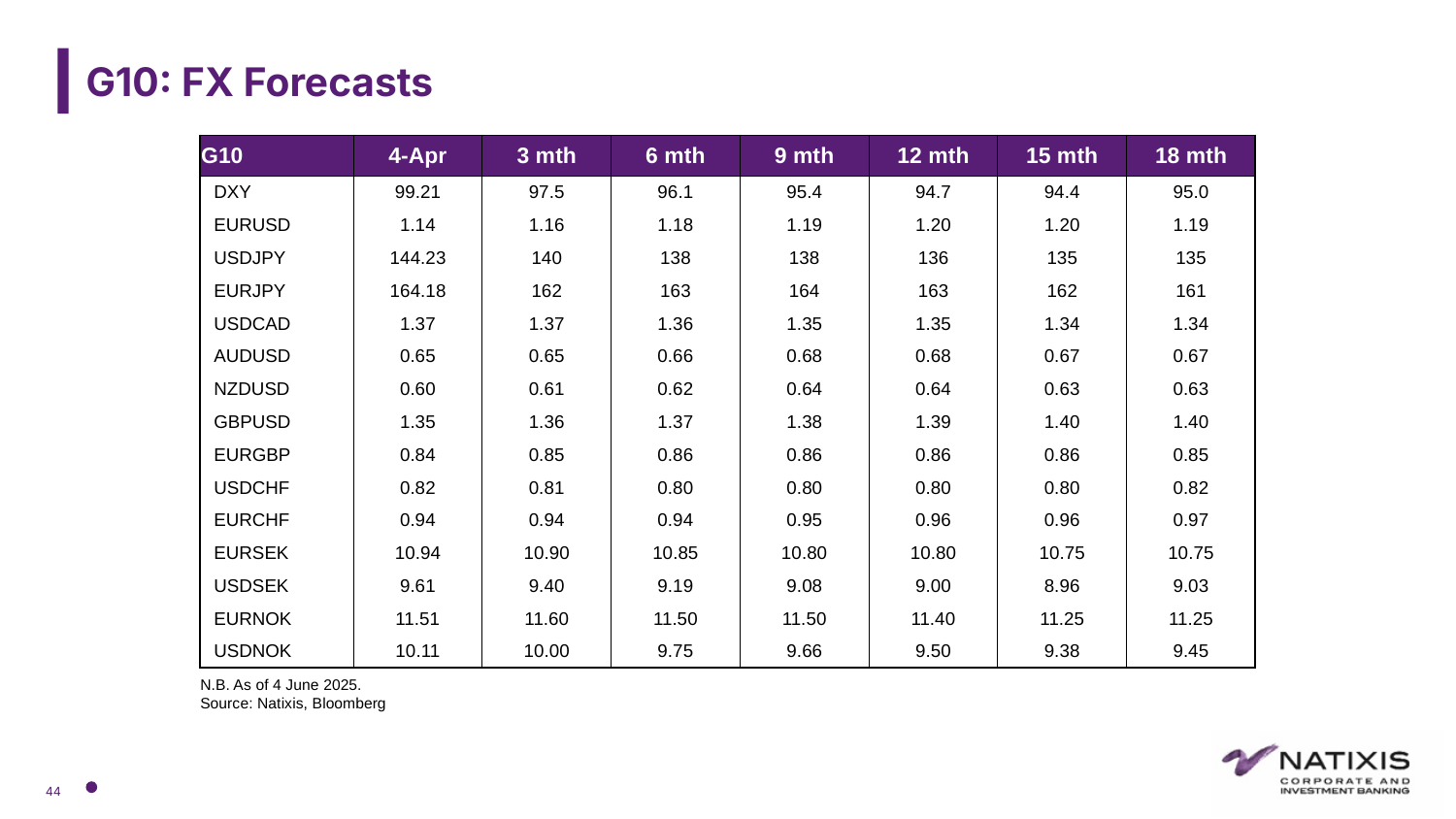

# G10: FX Forecasts
| G10 | 4-Apr | 3 mth | 6 mth | 9 mth | 12 mth | 15 mth | 18 mth |
| --- | --- | --- | --- | --- | --- | --- | --- |
| DXY | 99.21 | 97.5 | 96.1 | 95.4 | 94.7 | 94.4 | 95.0 |
| EURUSD | 1.14 | 1.16 | 1.18 | 1.19 | 1.20 | 1.20 | 1.19 |
| USDJPY | 144.23 | 140 | 138 | 138 | 136 | 135 | 135 |
| EURJPY | 164.18 | 162 | 163 | 164 | 163 | 162 | 161 |
| USDCAD | 1.37 | 1.37 | 1.36 | 1.35 | 1.35 | 1.34 | 1.34 |
| AUDUSD | 0.65 | 0.65 | 0.66 | 0.68 | 0.68 | 0.67 | 0.67 |
| NZDUSD | 0.60 | 0.61 | 0.62 | 0.64 | 0.64 | 0.63 | 0.63 |
| GBPUSD | 1.35 | 1.36 | 1.37 | 1.38 | 1.39 | 1.40 | 1.40 |
| EURGBP | 0.84 | 0.85 | 0.86 | 0.86 | 0.86 | 0.86 | 0.85 |
| USDCHF | 0.82 | 0.81 | 0.80 | 0.80 | 0.80 | 0.80 | 0.82 |
| EURCHF | 0.94 | 0.94 | 0.94 | 0.95 | 0.96 | 0.96 | 0.97 |
| EURSEK | 10.94 | 10.90 | 10.85 | 10.80 | 10.80 | 10.75 | 10.75 |
| USDSEK | 9.61 | 9.40 | 9.19 | 9.08 | 9.00 | 8.96 | 9.03 |
| EURNOK | 11.51 | 11.60 | 11.50 | 11.50 | 11.40 | 11.25 | 11.25 |
| USDNOK | 10.11 | 10.00 | 9.75 | 9.66 | 9.50 | 9.38 | 9.45 |
N.B. As of 4 June 2025.
Source: Natixis, Bloomberg
44